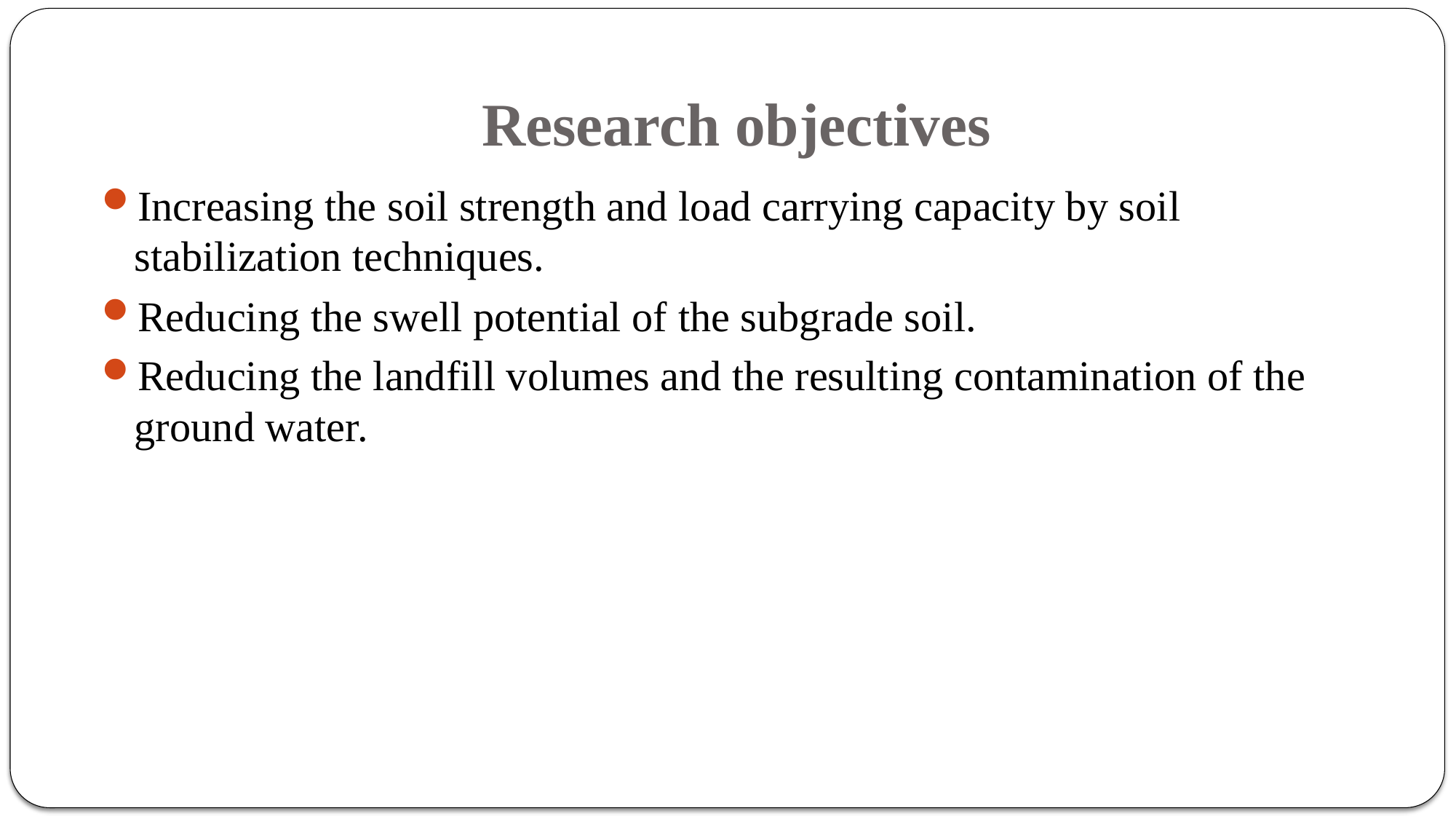

# Research objectives
Increasing the soil strength and load carrying capacity by soil stabilization techniques.
Reducing the swell potential of the subgrade soil.
Reducing the landfill volumes and the resulting contamination of the ground water.